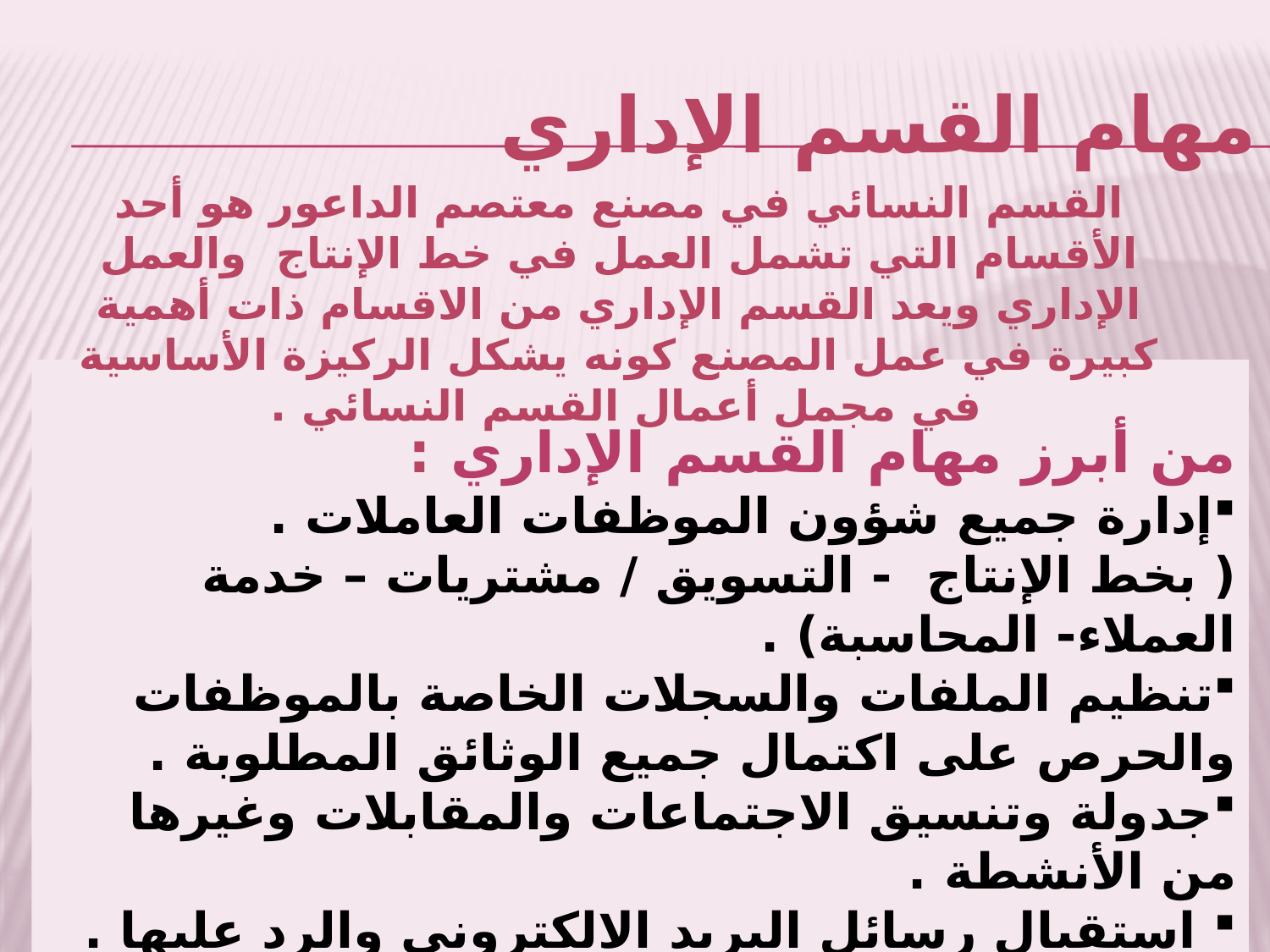

مهام القسم الإداري
القسم النسائي في مصنع معتصم الداعور هو أحد الأقسام التي تشمل العمل في خط الإنتاج  والعمل الإداري ويعد القسم الإداري من الاقسام ذات أهمية كبيرة في عمل المصنع كونه يشكل الركيزة الأساسية في مجمل أعمال القسم النسائي .

من أبرز مهام القسم الإداري :
إدارة جميع شؤون الموظفات العاملات .
( بخط الإنتاج  - التسويق / مشتريات – خدمة العملاء- المحاسبة) .
تنظيم الملفات والسجلات الخاصة بالموظفات والحرص على اكتمال جميع الوثائق المطلوبة .
جدولة وتنسيق الاجتماعات والمقابلات وغيرها من الأنشطة .
 استقبال رسائل البريد الالكتروني والرد عليها .
متابعة عملية الحضور و الانصراف .
إنجاز كافة المعاملات  .